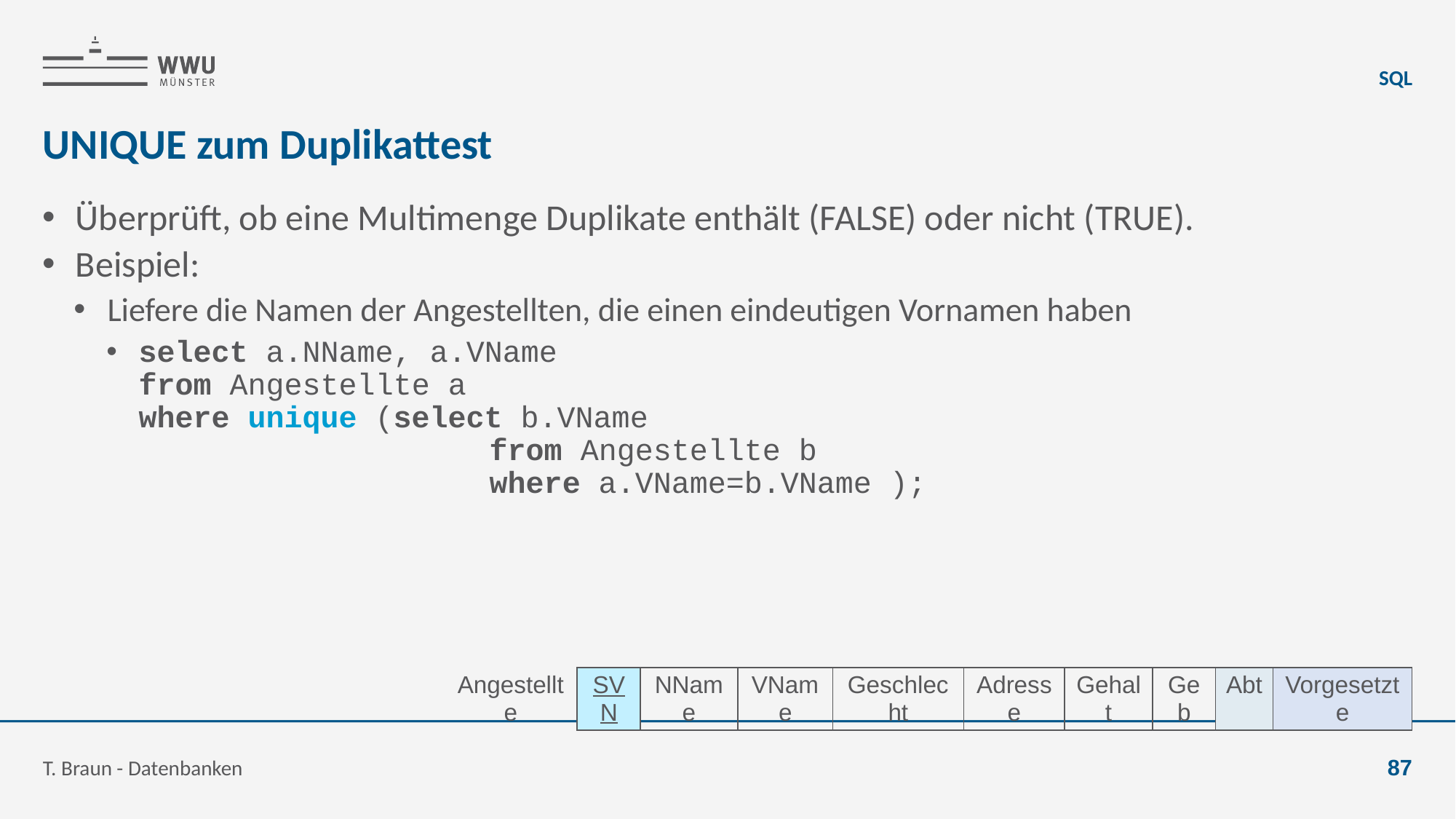

SQL
# UNIQUE zum Duplikattest
Überprüft, ob eine Multimenge Duplikate enthält (FALSE) oder nicht (TRUE).
Beispiel:
Liefere die Namen der Angestellten, die einen eindeutigen Vornamen haben
select a.NName, a.VName
from Angestellte a
where unique (select b.VName
	     from Angestellte b
	     where a.VName=b.VName );

| Angestellte | SVN | NName | VName | Geschlecht | Adresse | Gehalt | Geb | Abt | Vorgesetzte |
| --- | --- | --- | --- | --- | --- | --- | --- | --- | --- |
T. Braun - Datenbanken
87